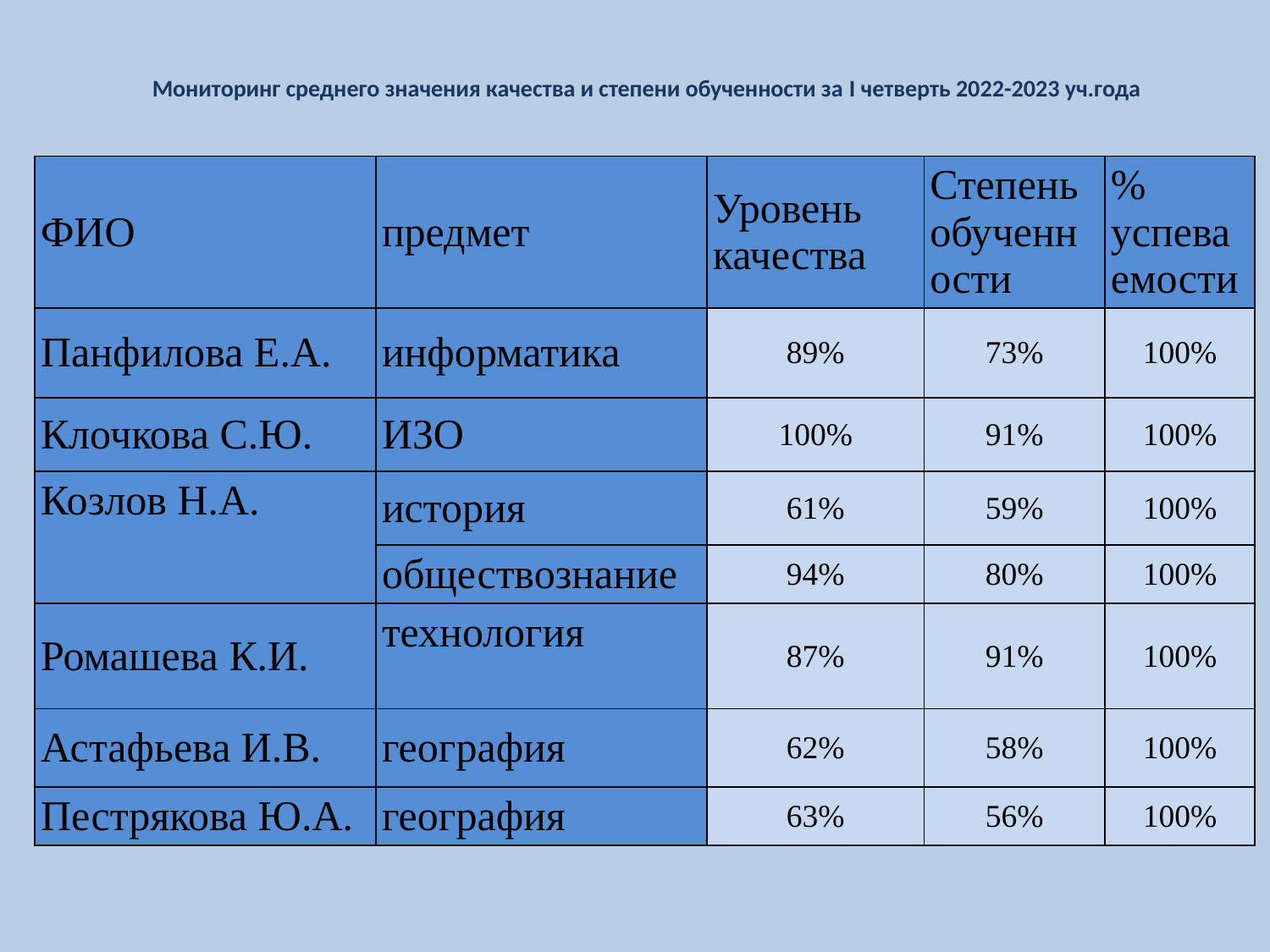

# Мониторинг среднего значения качества и степени обученности за I четверть 2022-2023 уч.года
| ФИО | предмет | Уровень качества | Степень обученности | % успеваемости |
| --- | --- | --- | --- | --- |
| Панфилова Е.А. | информатика | 89% | 73% | 100% |
| Клочкова С.Ю. | ИЗО | 100% | 91% | 100% |
| Козлов Н.А. | история | 61% | 59% | 100% |
|  | обществознание | 94% | 80% | 100% |
| Ромашева К.И. | технология | 87% | 91% | 100% |
| Астафьева И.В. | география | 62% | 58% | 100% |
| Пестрякова Ю.А. | география | 63% | 56% | 100% |